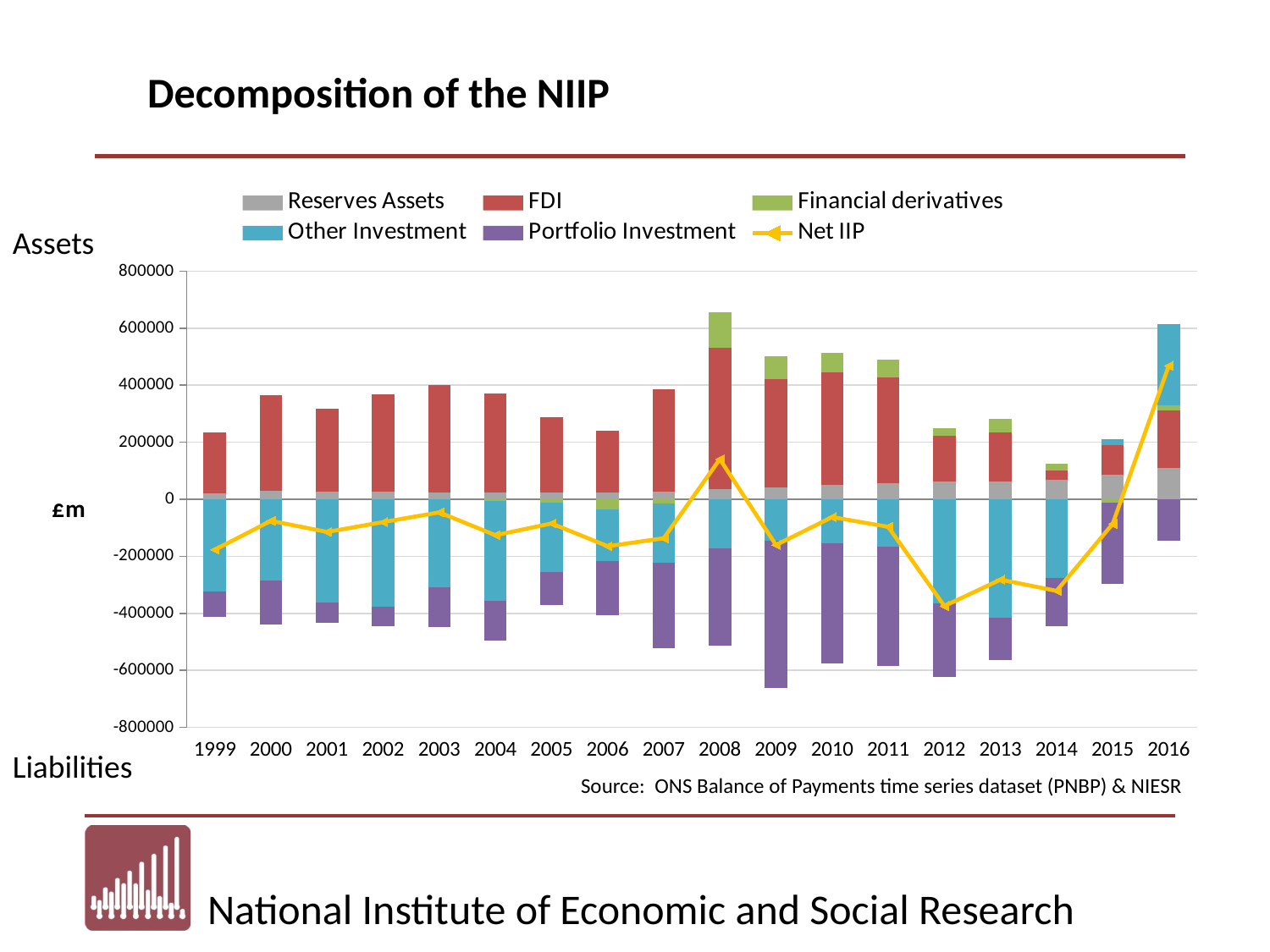

Decomposition of the NIIP

### Chart

| Category | Reserves Assets | FDI | Financial derivatives | Other Investment | Portfolio Investment | Net IIP |
|---|---|---|---|---|---|---|
| 1999 | 22183.0 | 212821.0 | 0.0 | -323006.0 | -88918.0 | -176920.0 |
| 2000 | 28804.0 | 335571.0 | 0.0 | -283806.0 | -156240.0 | -75671.0 |
| 2001 | 25649.0 | 292806.0 | 0.0 | -362575.0 | -70541.0 | -114661.0 |
| 2002 | 25469.0 | 341209.0 | 0.0 | -378298.0 | -68337.0 | -79957.0 |
| 2003 | 23794.0 | 376993.0 | 0.0 | -307945.0 | -138789.0 | -45947.0 |
| 2004 | 23250.0 | 347124.0 | -5642.0 | -351759.0 | -139034.0 | -126061.0 |
| 2005 | 24739.0 | 262005.0 | -11026.0 | -244693.0 | -115983.0 | -84958.0 |
| 2006 | 22931.0 | 217864.0 | -36762.0 | -180624.0 | -188014.0 | -164605.0 |
| 2007 | 26685.0 | 360461.0 | -14064.0 | -208688.0 | -300923.0 | -136529.0 |
| 2008 | 36283.0 | 494227.0 | 124912.0 | -171324.0 | -343226.0 | 140872.0 |
| 2009 | 40144.0 | 380730.0 | 79570.0 | -146681.0 | -514266.0 | -160503.0 |
| 2010 | 49655.0 | 394809.0 | 67835.0 | -153243.0 | -421605.0 | -62549.0 |
| 2011 | 56759.0 | 369369.0 | 62913.0 | -166815.0 | -418890.0 | -96664.0 |
| 2012 | 61695.0 | 160598.0 | 27860.0 | -365876.0 | -258748.0 | -374471.0 |
| 2013 | 61383.0 | 172151.0 | 47657.0 | -416474.0 | -146556.0 | -281839.0 |
| 2014 | 67714.0 | 34197.0 | 22132.0 | -276630.0 | -168747.0 | -321334.0 |
| 2015 | 87546.0 | 101143.0 | -10861.0 | 21483.0 | -285668.0 | -86357.0 |
| 2016 | 109977.0 | 201119.0 | 18572.0 | 284083.0 | -145210.0 | 468541.0 |
Assets
Liabilities
Source:  ONS Balance of Payments time series dataset (PNBP) & NIESR